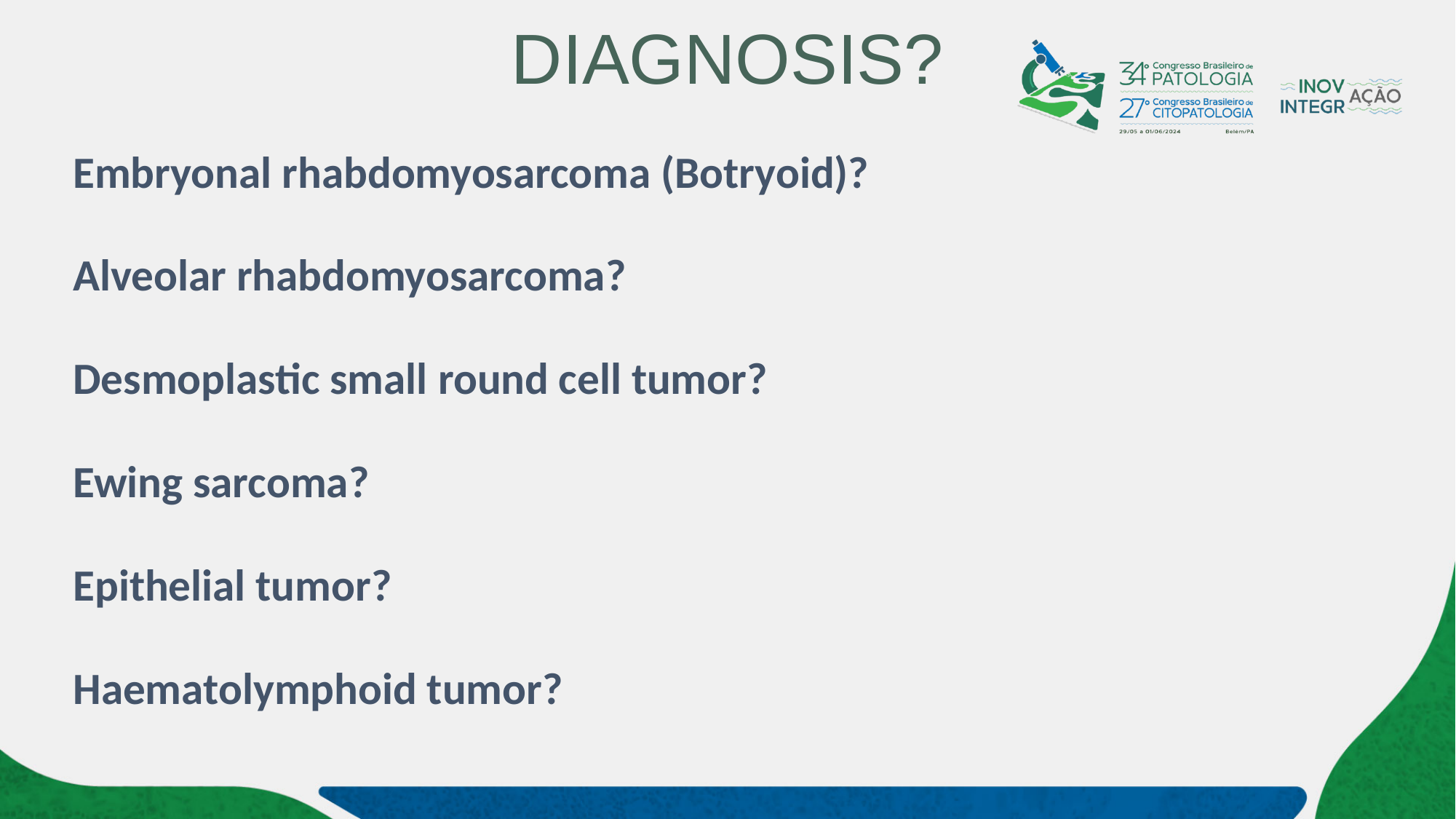

# DIAGNOSIS?
Embryonal rhabdomyosarcoma (Botryoid)?

Alveolar rhabdomyosarcoma?

Desmoplastic small round cell tumor?

Ewing sarcoma?

Epithelial tumor?

Haematolymphoid tumor?